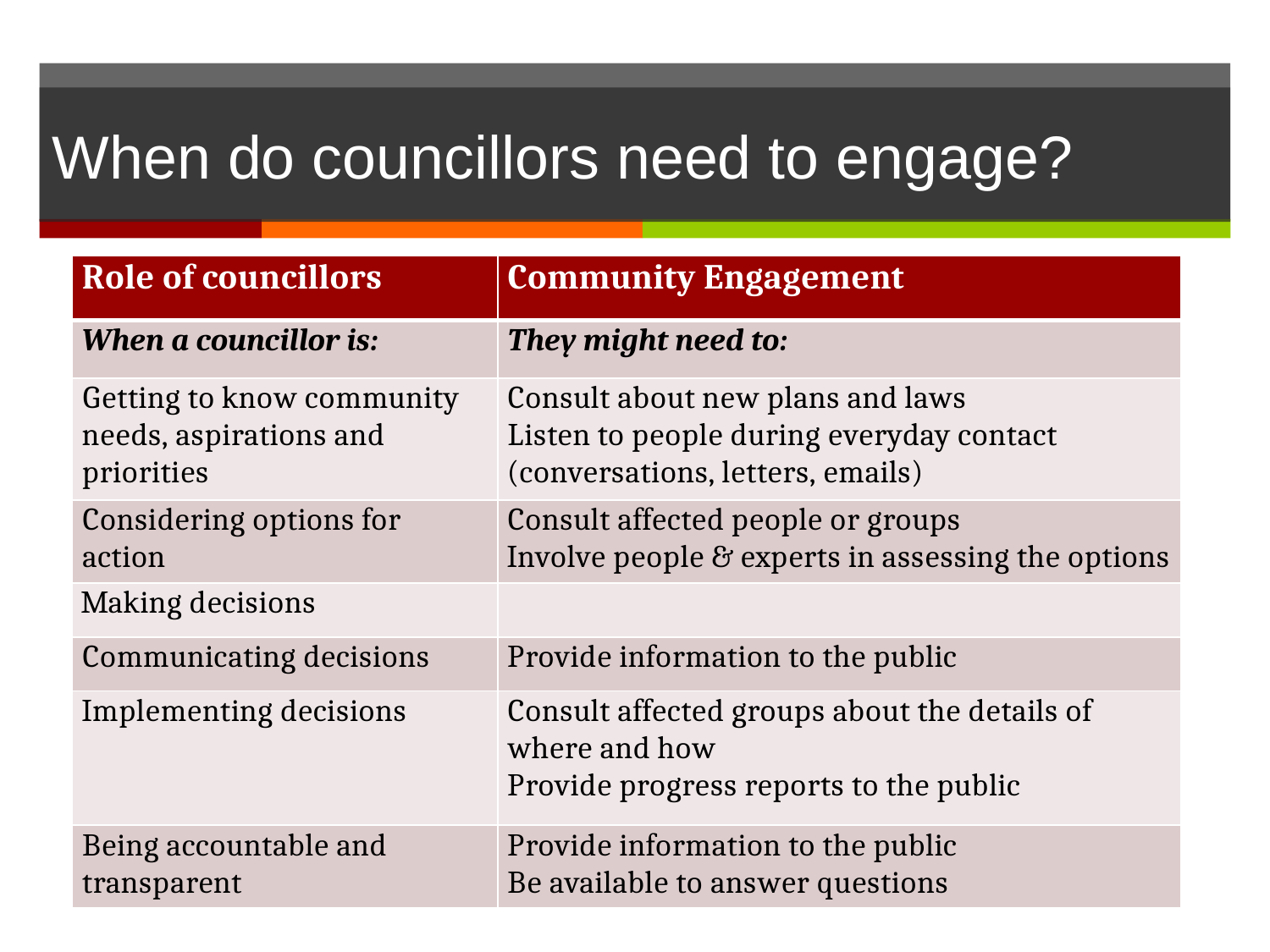

# When do councillors need to engage?
| Role of councillors | Community Engagement |
| --- | --- |
| When a councillor is: | They might need to: |
| Getting to know community needs, aspirations and priorities | Consult about new plans and laws Listen to people during everyday contact (conversations, letters, emails) |
| Considering options for action | Consult affected people or groups Involve people & experts in assessing the options |
| Making decisions |  |
| Communicating decisions | Provide information to the public |
| Implementing decisions | Consult affected groups about the details of where and how Provide progress reports to the public |
| Being accountable and transparent | Provide information to the public Be available to answer questions |